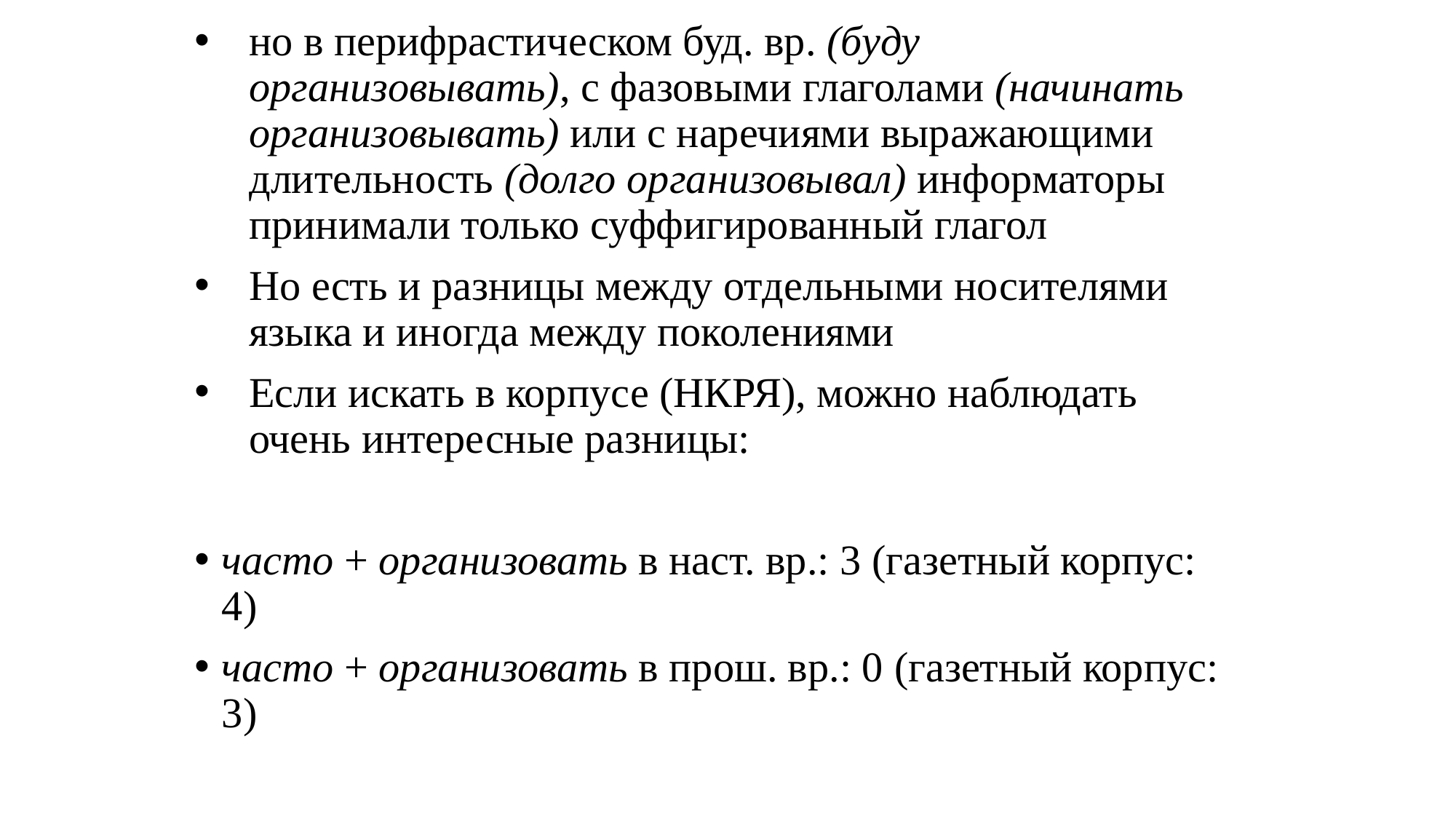

но в перифрастическом буд. вр. (буду организовывать), с фазовыми глаголами (начинать организовывать) или с наречиями выражающими длительность (долго организовывал) информаторы принимали только суффигированный глагол
Но есть и разницы между отдельными носителями языка и иногда между поколениями
Если искать в корпусе (НКРЯ), можно наблюдать очень интересные разницы:

часто + организовать в наст. вр.: 3 (газетный корпус: 4)
часто + организовать в прош. вр.: 0 (газетный корпус: 3)